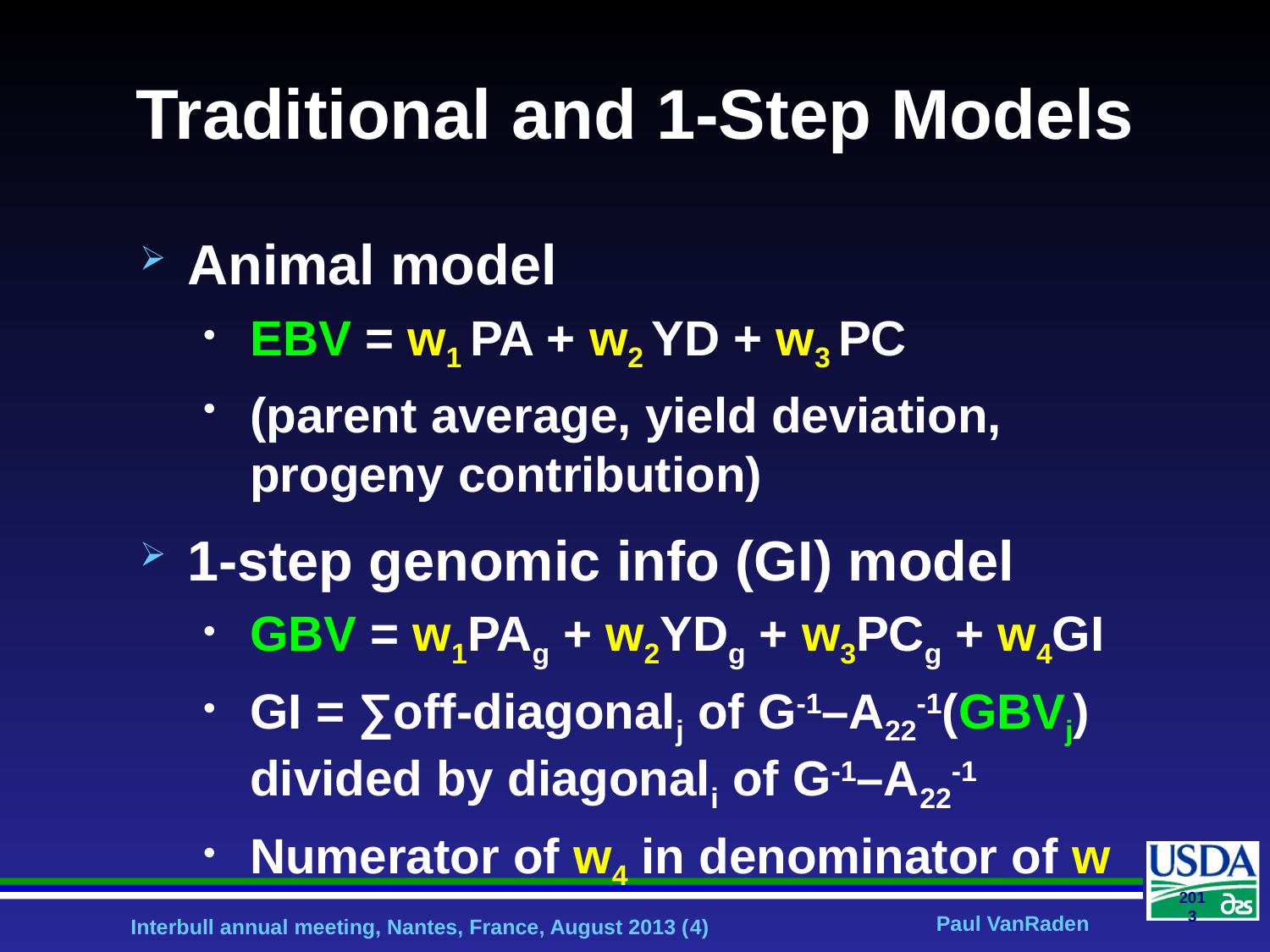

# Traditional and 1-Step Models
Animal model
EBV = w1 PA + w2 YD + w3 PC
(parent average, yield deviation, progeny contribution)
1-step genomic info (GI) model
GBV = w1PAg + w2YDg + w3PCg + w4GI
GI = ∑off-diagonalj of G-1–A22-1(GBVj) divided by diagonali of G-1–A22-1
Numerator of w4 in denominator of w